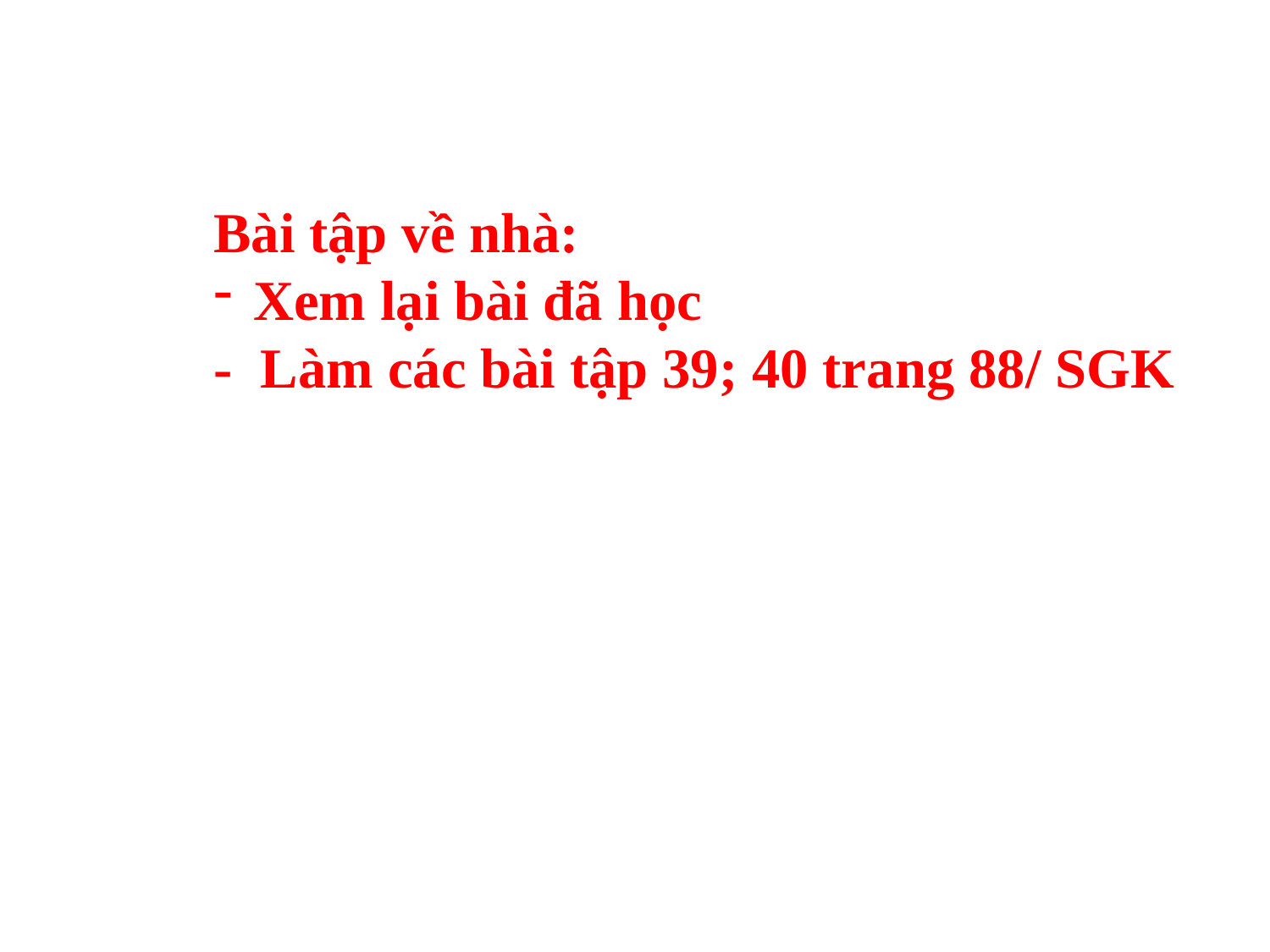

Bài tập về nhà:
Xem lại bài đã học
-  Làm các bài tập 39; 40 trang 88/ SGK